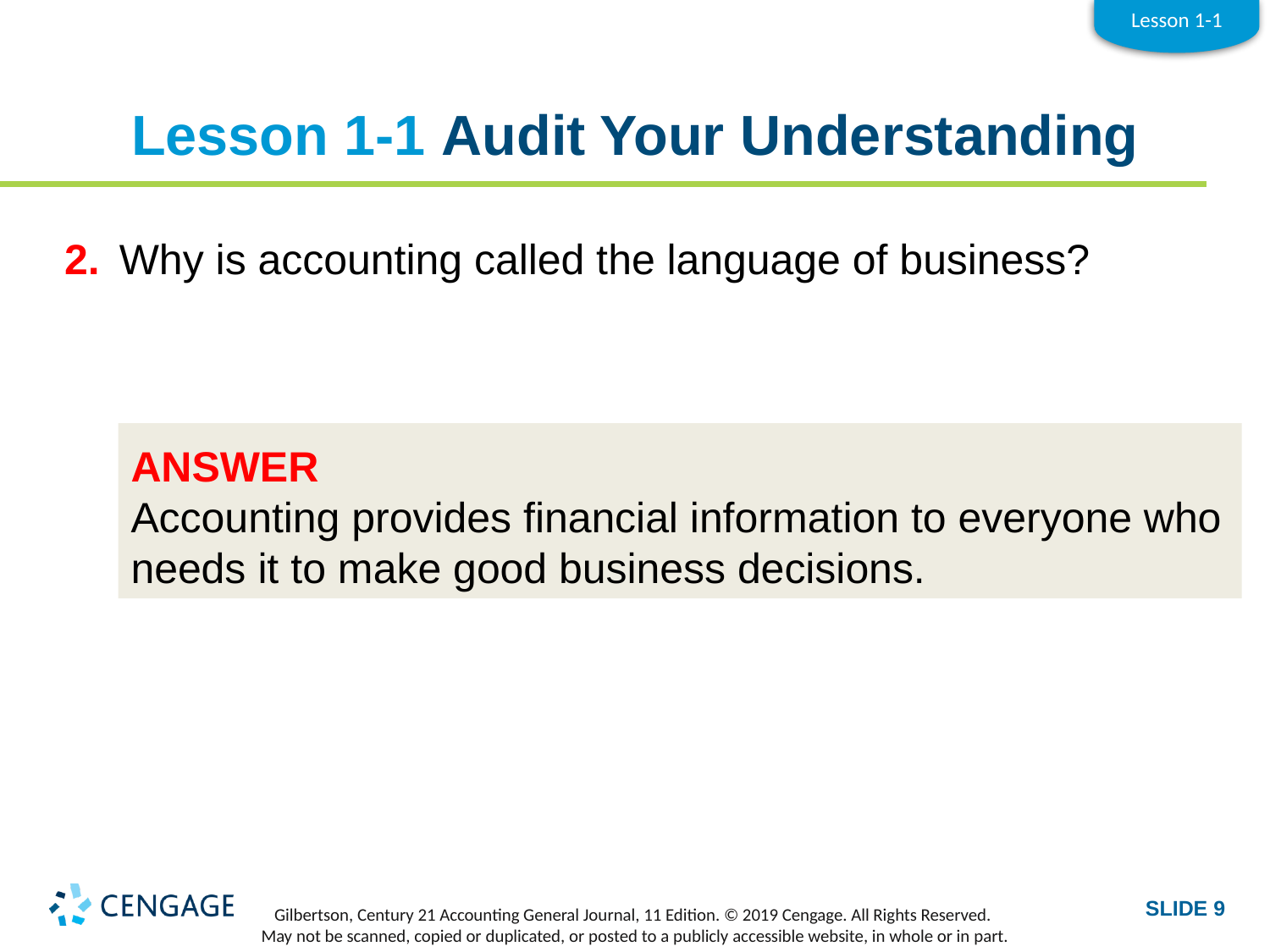

Lesson 1-1

# Lesson 1-1 Audit Your Understanding
2.	Why is accounting called the language of business?
ANSWER
Accounting provides financial information to everyone who needs it to make good business decisions.
SLIDE 9